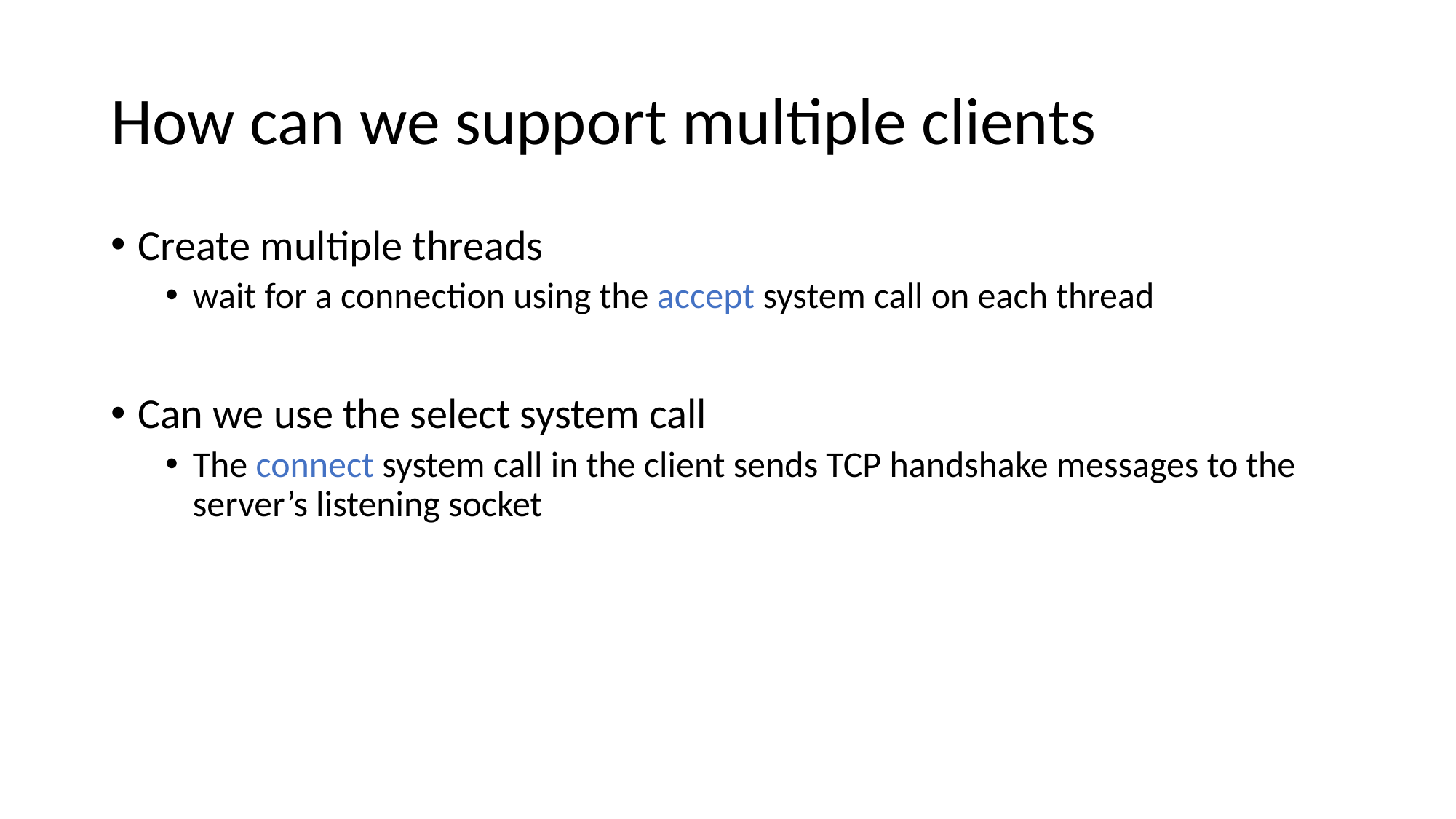

# How can we support multiple clients
Create multiple threads
wait for a connection using the accept system call on each thread

Can we use the select system call
The connect system call in the client sends TCP handshake messages to the server’s listening socket